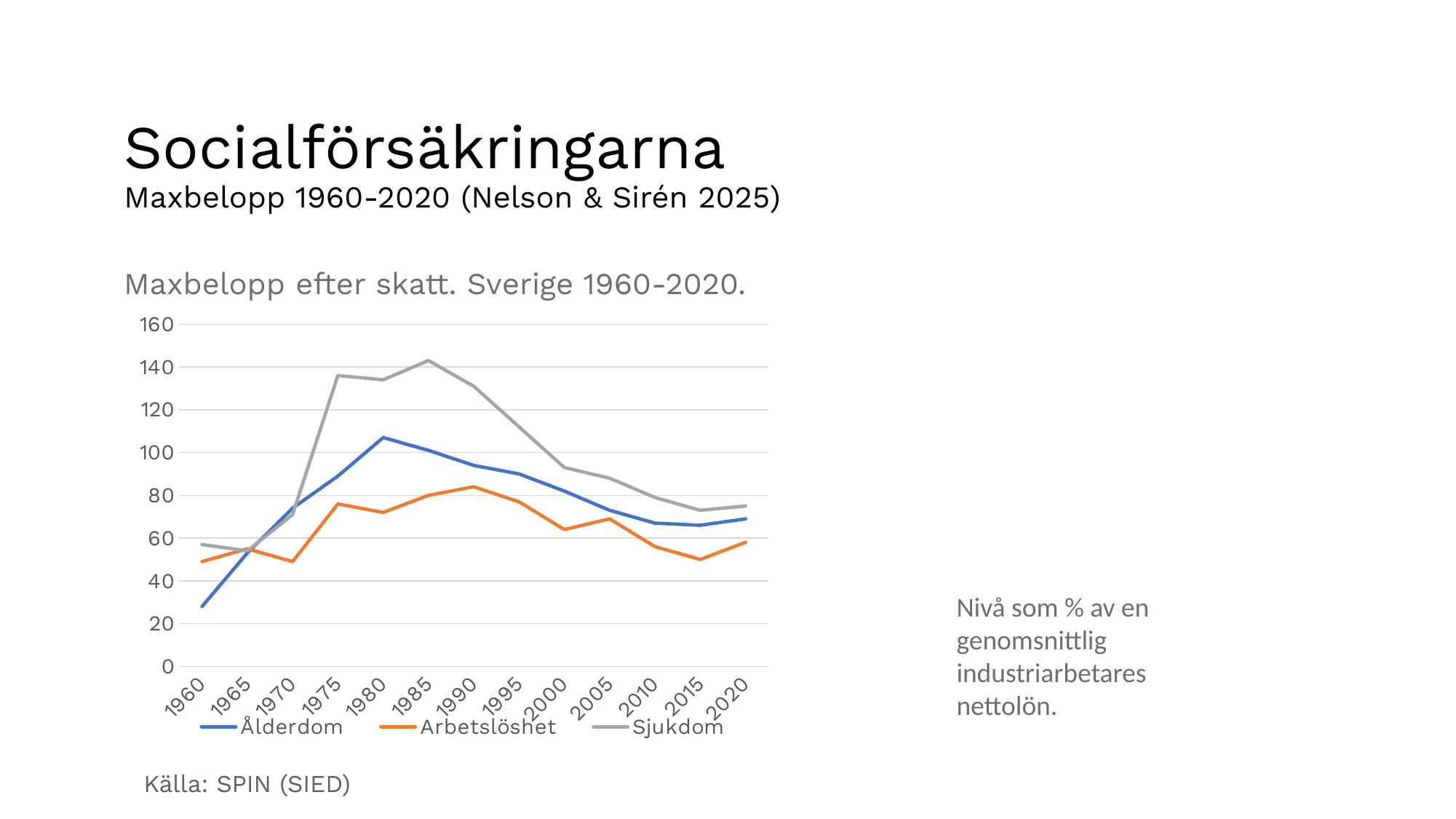

# Socialförsäkringarna Maxbelopp 1960-2020 (Nelson & Sirén 2025)
Maxbelopp efter skatt. Sverige 1960-2020.

### Chart

| Category | Ålderdom | Arbetslöshet | Sjukdom |
|---|---|---|---|
| 1960 | 28.000000000000004 | 49.0 | 56.99999999999999 |
| 1965 | 53.0 | 55.00000000000001 | 54.0 |
| 1970 | 74.0 | 49.0 | 71.0 |
| 1975 | 89.0 | 76.0 | 136.0 |
| 1980 | 107.0 | 72.0 | 134.0 |
| 1985 | 101.0 | 80.0 | 143.0 |
| 1990 | 94.0 | 84.0 | 131.0 |
| 1995 | 90.0 | 77.0 | 112.00000000000001 |
| 2000 | 82.0 | 64.0 | 93.0 |
| 2005 | 73.0 | 69.0 | 88.0 |
| 2010 | 67.0 | 56.00000000000001 | 79.0 |
| 2015 | 66.0 | 50.0 | 73.0 |
| 2020 | 69.0 | 57.99999999999999 | 75.0 |
Nivå som % av en genomsnittlig industriarbetares nettolön.
Källa: SPIN (SIED)